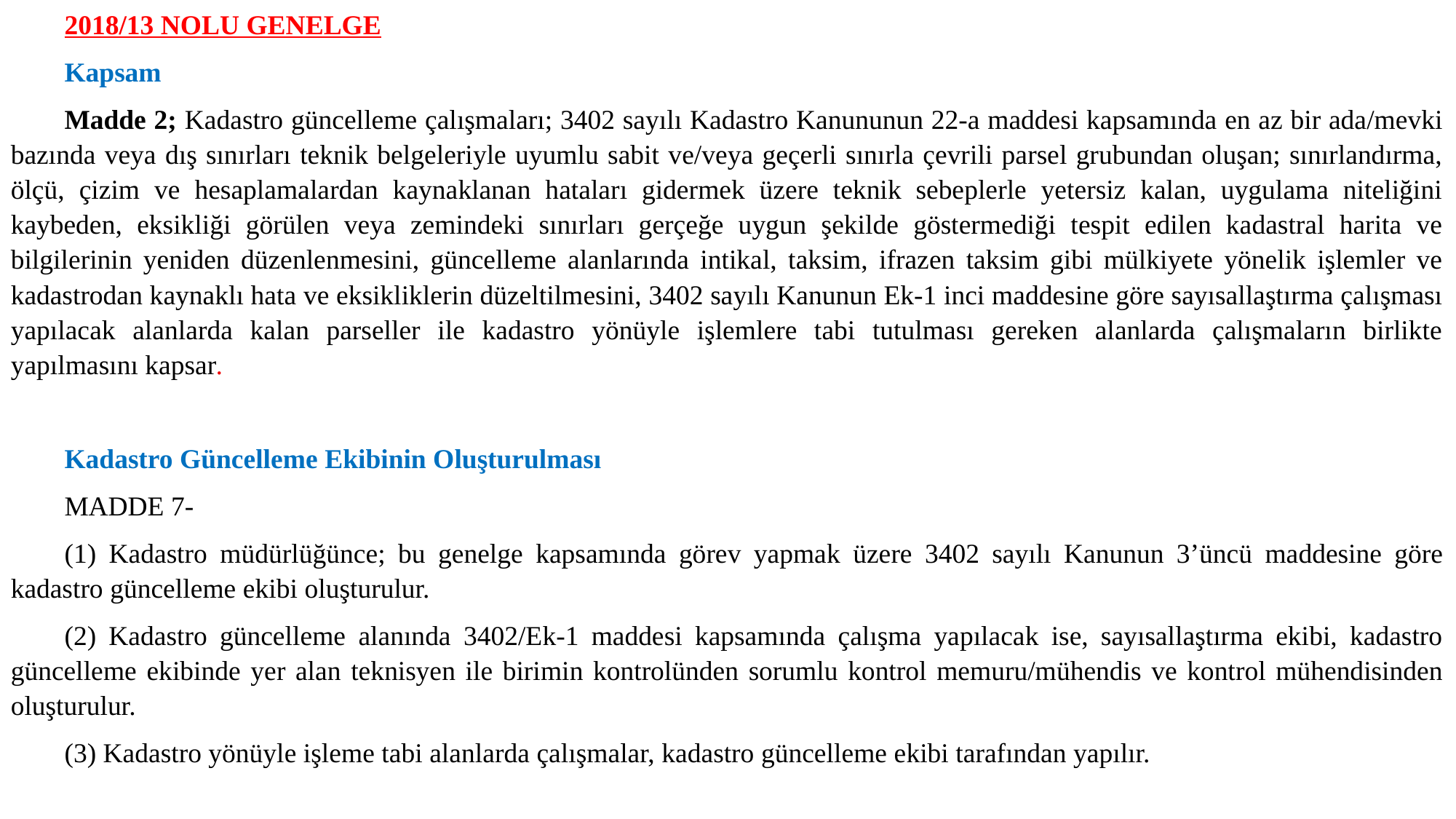

2018/13 NOLU GENELGE
Kapsam
Madde 2; Kadastro güncelleme çalışmaları; 3402 sayılı Kadastro Kanununun 22-a maddesi kapsamında en az bir ada/mevki bazında veya dış sınırları teknik belgeleriyle uyumlu sabit ve/veya geçerli sınırla çevrili parsel grubundan oluşan; sınırlandırma, ölçü, çizim ve hesaplamalardan kaynaklanan hataları gidermek üzere teknik sebeplerle yetersiz kalan, uygulama niteliğini kaybeden, eksikliği görülen veya zemindeki sınırları gerçeğe uygun şekilde göstermediği tespit edilen kadastral harita ve bilgilerinin yeniden düzenlenmesini, güncelleme alanlarında intikal, taksim, ifrazen taksim gibi mülkiyete yönelik işlemler ve kadastrodan kaynaklı hata ve eksikliklerin düzeltilmesini, 3402 sayılı Kanunun Ek-1 inci maddesine göre sayısallaştırma çalışması yapılacak alanlarda kalan parseller ile kadastro yönüyle işlemlere tabi tutulması gereken alanlarda çalışmaların birlikte yapılmasını kapsar.

Kadastro Güncelleme Ekibinin Oluşturulması
MADDE 7-
(1) Kadastro müdürlüğünce; bu genelge kapsamında görev yapmak üzere 3402 sayılı Kanunun 3’üncü maddesine göre kadastro güncelleme ekibi oluşturulur.
(2) Kadastro güncelleme alanında 3402/Ek-1 maddesi kapsamında çalışma yapılacak ise, sayısallaştırma ekibi, kadastro güncelleme ekibinde yer alan teknisyen ile birimin kontrolünden sorumlu kontrol memuru/mühendis ve kontrol mühendisinden oluşturulur.
(3) Kadastro yönüyle işleme tabi alanlarda çalışmalar, kadastro güncelleme ekibi tarafından yapılır.